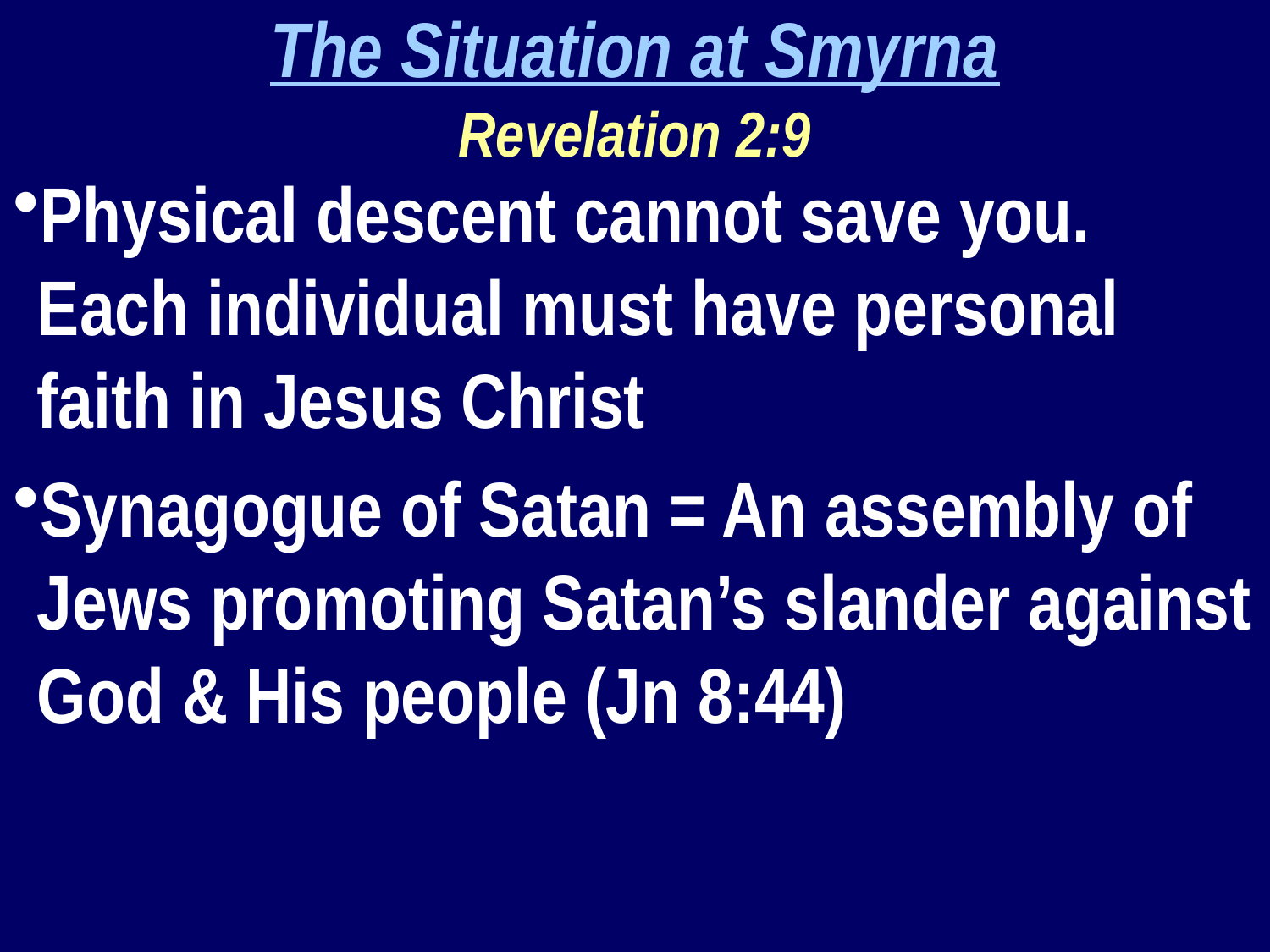

The Situation at Smyrna
Revelation 2:9
Physical descent cannot save you. Each individual must have personal faith in Jesus Christ
Synagogue of Satan = An assembly of Jews promoting Satan’s slander against God & His people (Jn 8:44)